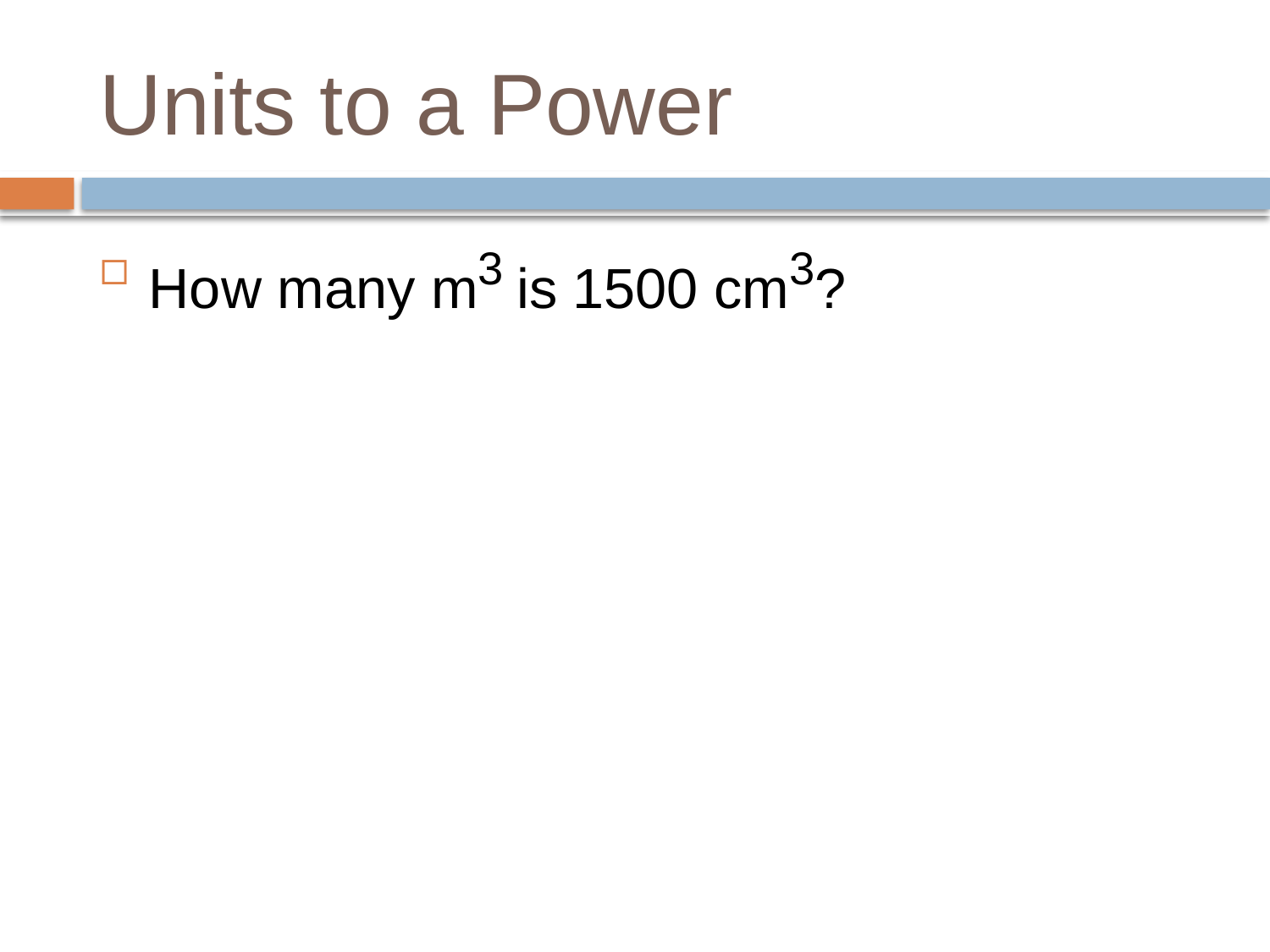

# Units to a Power
How many m3 is 1500 cm3?